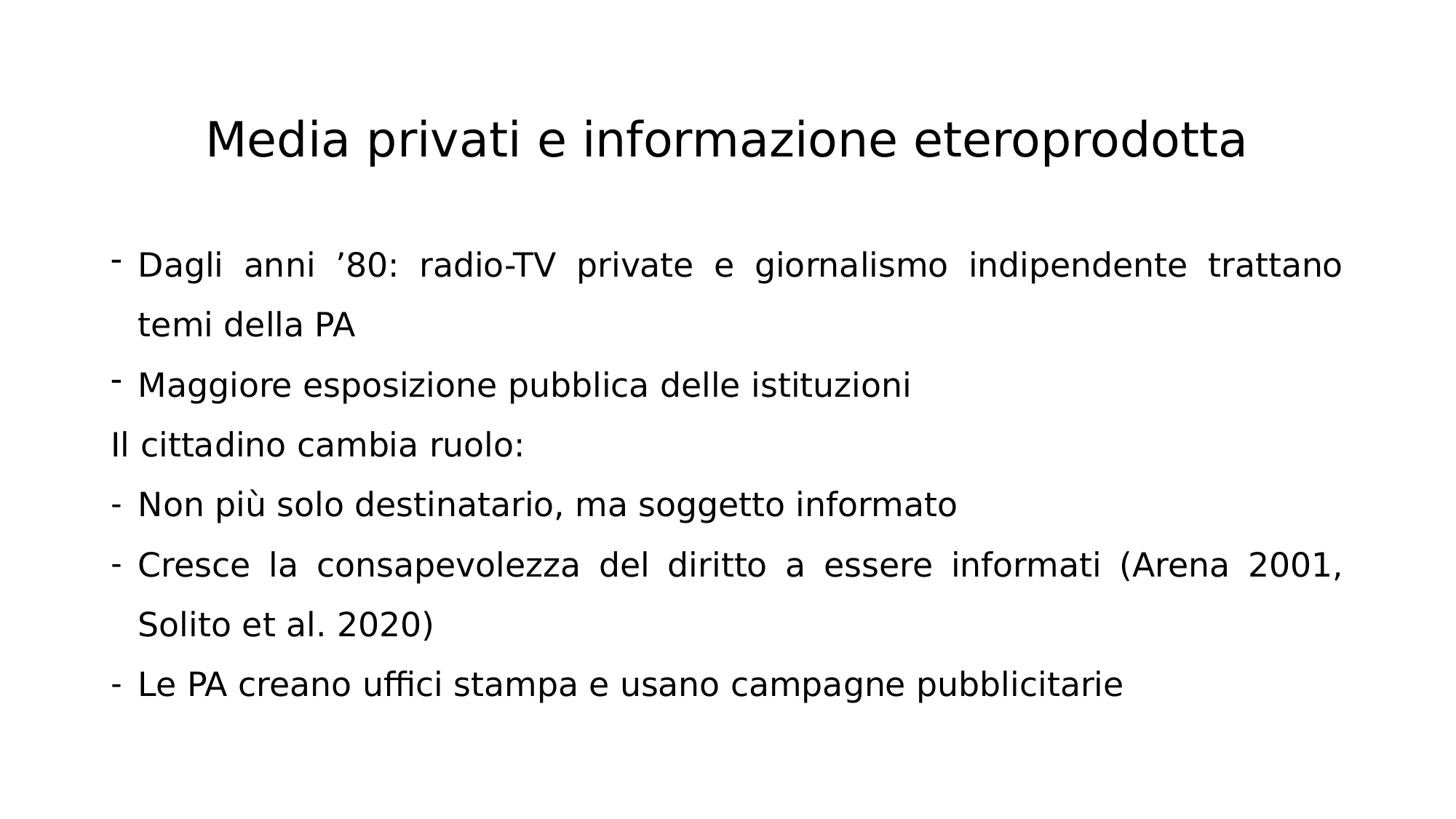

# Media privati e informazione eteroprodotta
Dagli anni ’80: radio-TV private e giornalismo indipendente trattano temi della PA
Maggiore esposizione pubblica delle istituzioni
Il cittadino cambia ruolo:
Non più solo destinatario, ma soggetto informato
Cresce la consapevolezza del diritto a essere informati (Arena 2001, Solito et al. 2020)
Le PA creano uffici stampa e usano campagne pubblicitarie